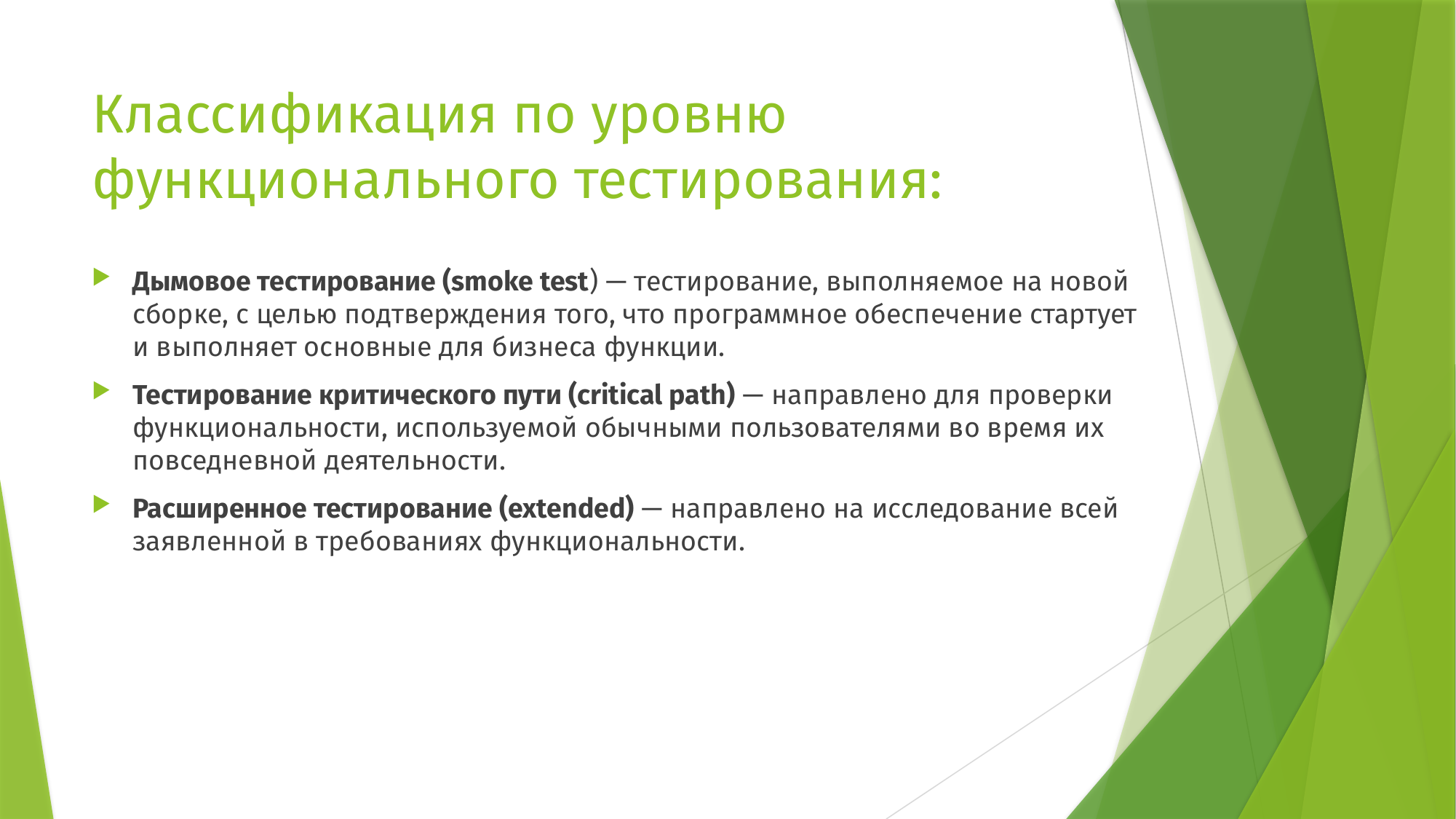

# Классификация по уровню функционального тестирования:
Дымовое тестирование (smoke test) — тестирование, выполняемое на новой сборке, с целью подтверждения того, что программное обеспечение стартует и выполняет основные для бизнеса функции.
Тестирование критического пути (critical path) — направлено для проверки функциональности, используемой обычными пользователями во время их повседневной деятельности.
Расширенное тестирование (extended) — направлено на исследование всей заявленной в требованиях функциональности.